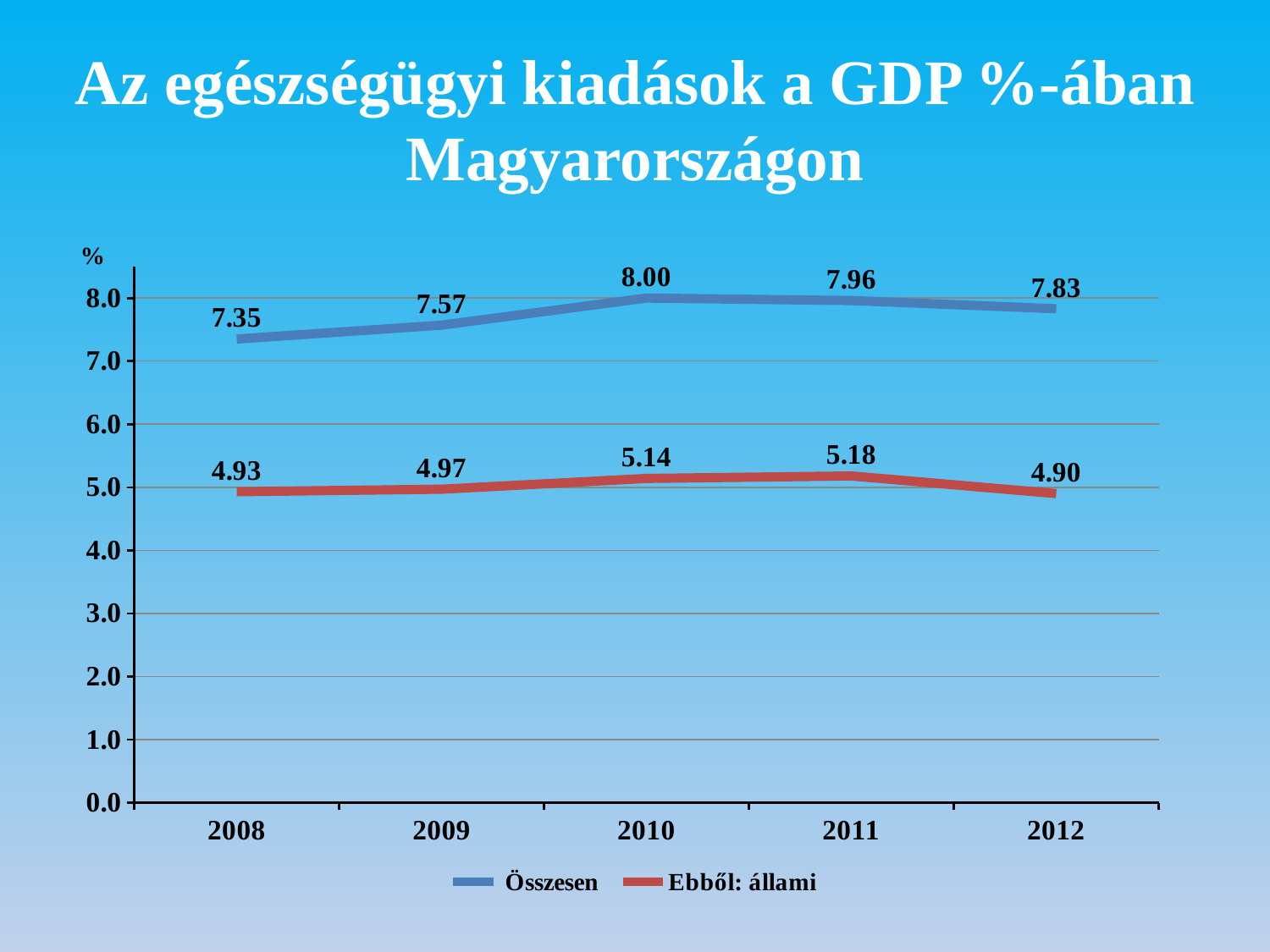

# Az egészségügyi kiadások a GDP %-ában Magyarországon

### Chart

| Category |  Összesen | Ebből: állami |
|---|---|---|
| 2008 | 7.35 | 4.930000000000002 |
| 2009 | 7.57 | 4.970000000000002 |
| 2010 | 8.0 | 5.14 |
| 2011 | 7.96 | 5.18 |
| 2012 | 7.83 | 4.9 |